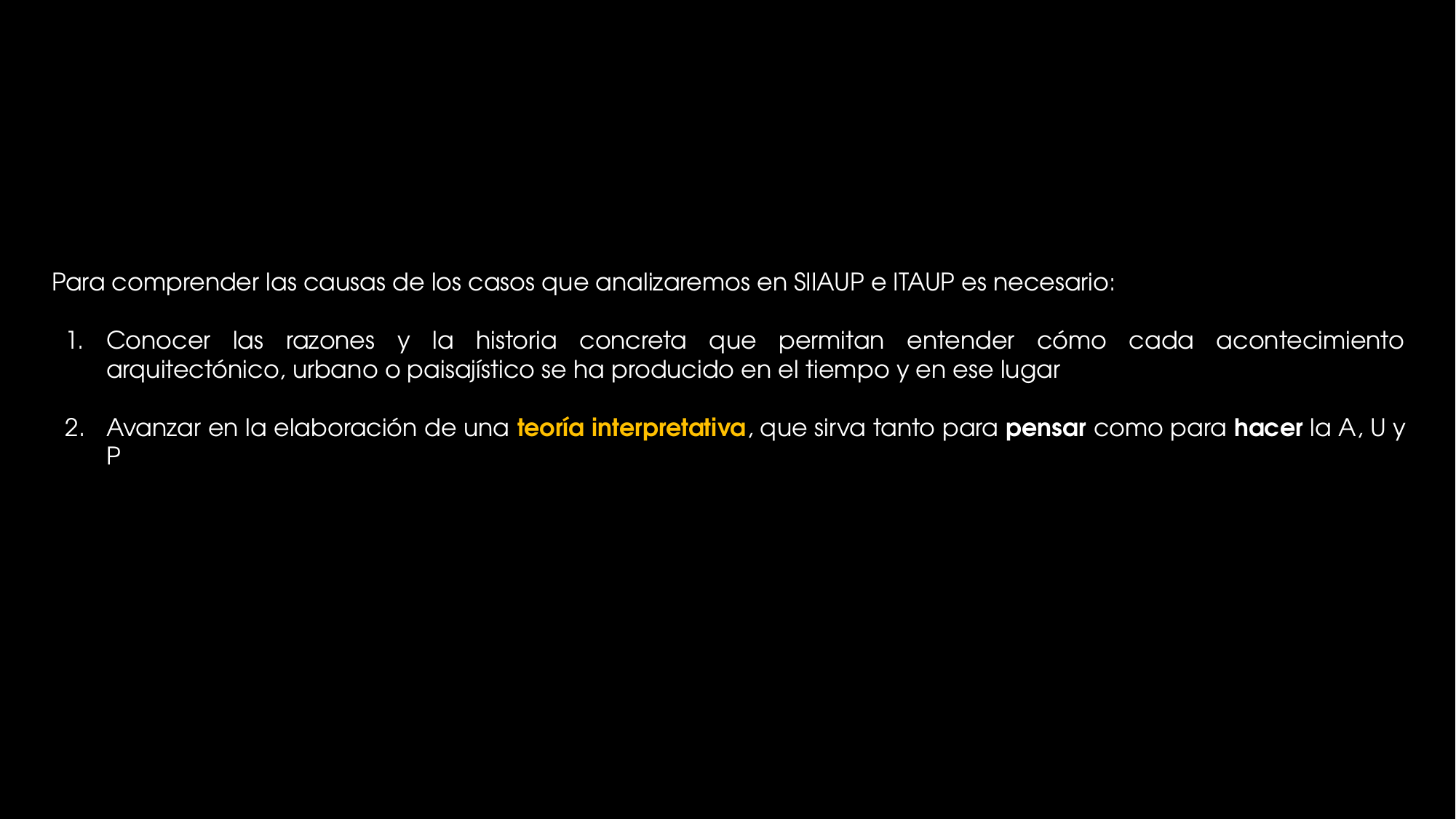

Para comprender las causas de los casos que analizaremos en SIIAUP e ITAUP es necesario:

Conocer las razones y la historia concreta que permitan entender cómo cada acontecimiento arquitectónico, urbano o paisajístico se ha producido en el tiempo y en ese lugar

Avanzar en la elaboración de una teoría interpretativa, que sirva tanto para pensar como para hacer la A, U y P